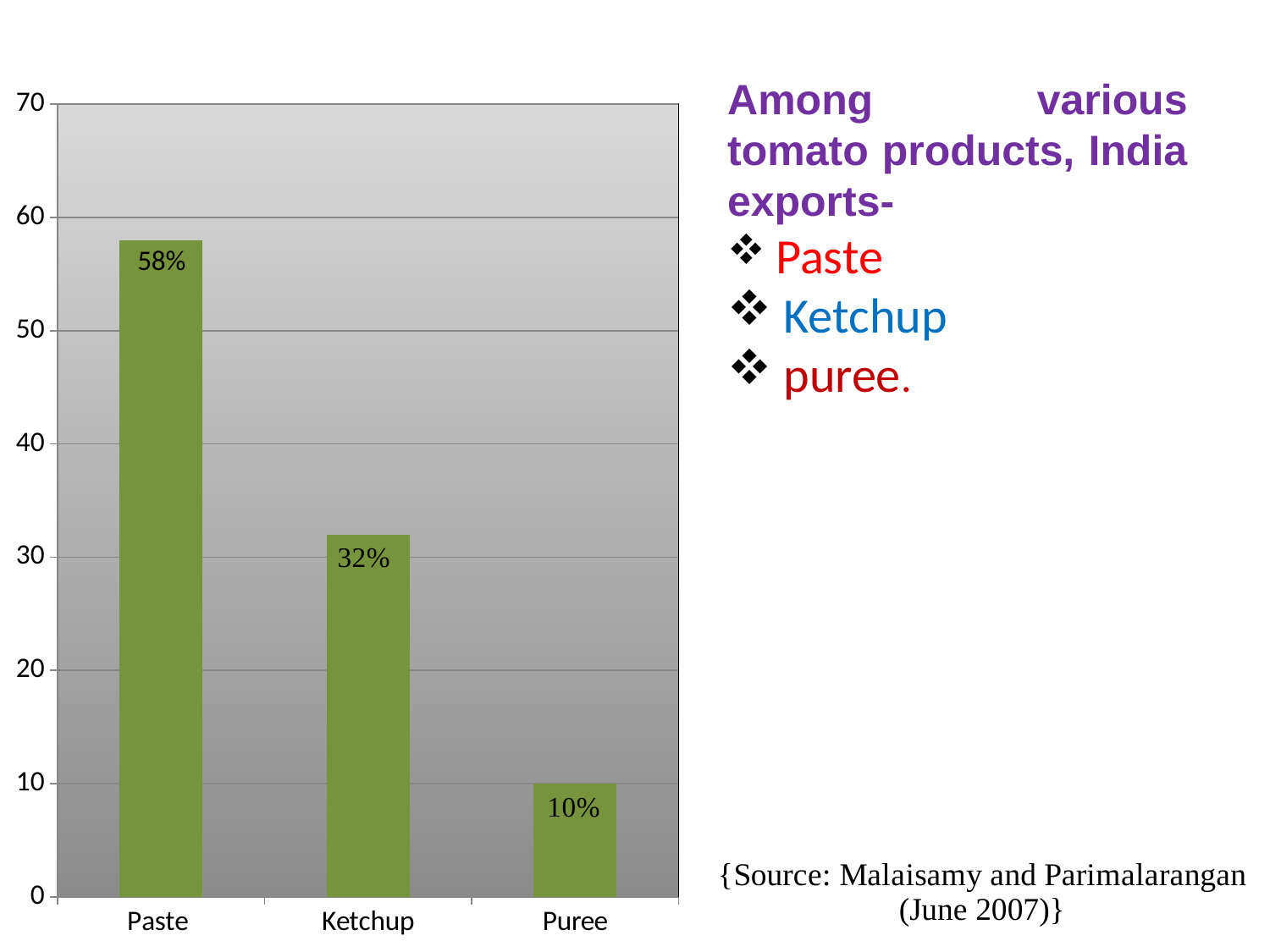

### Chart

| Category |  |
|---|---|
| Paste  | 58.0 |
| Ketchup | 32.0 |
| Puree | 10.0 |
#
Among various tomato products, India exports-
 Paste
 Ketchup
 puree.
58%